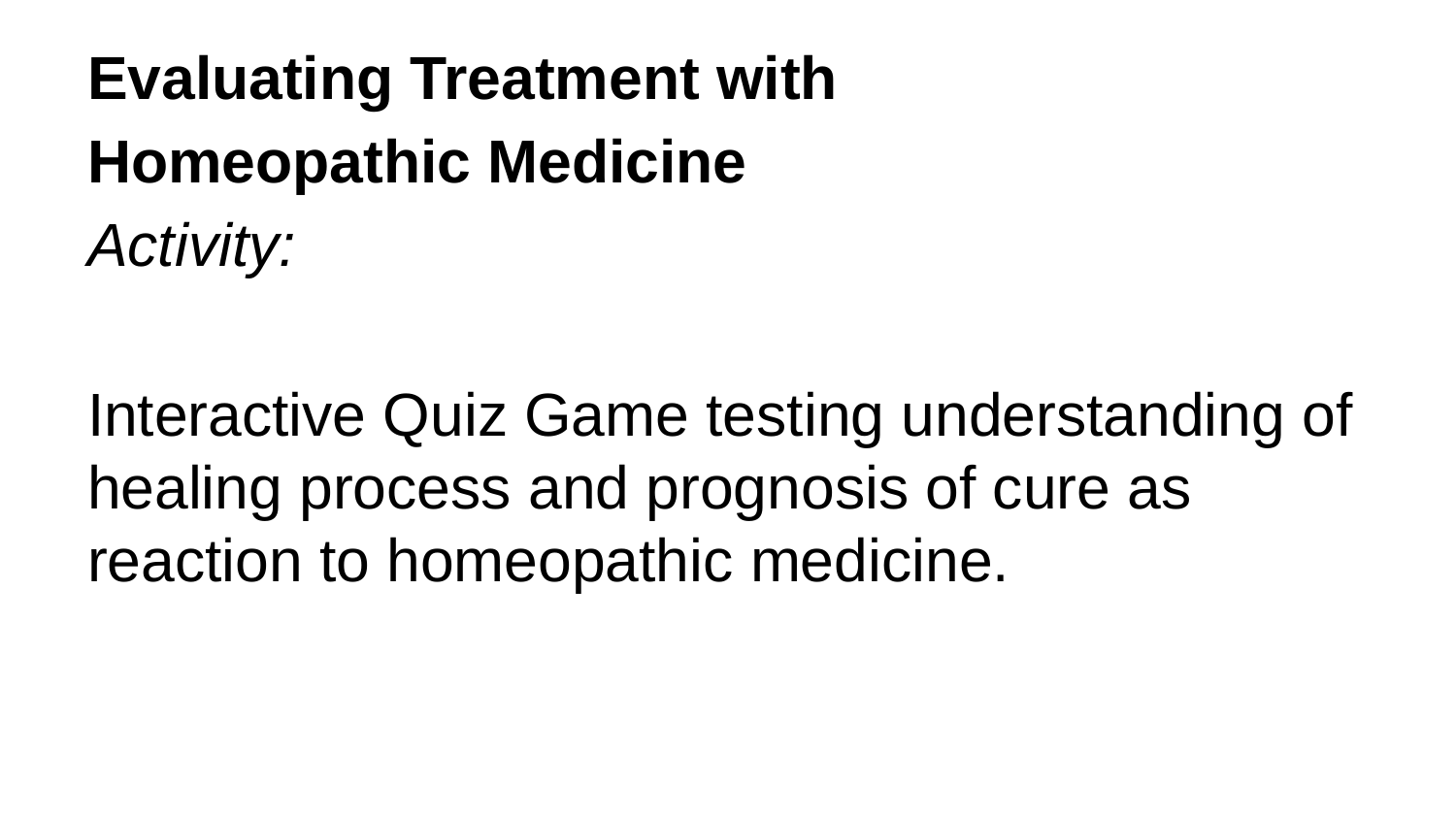

# Evaluating Treatment with
Homeopathic Medicine
Activity:

Interactive Quiz Game testing understanding of healing process and prognosis of cure as reaction to homeopathic medicine.